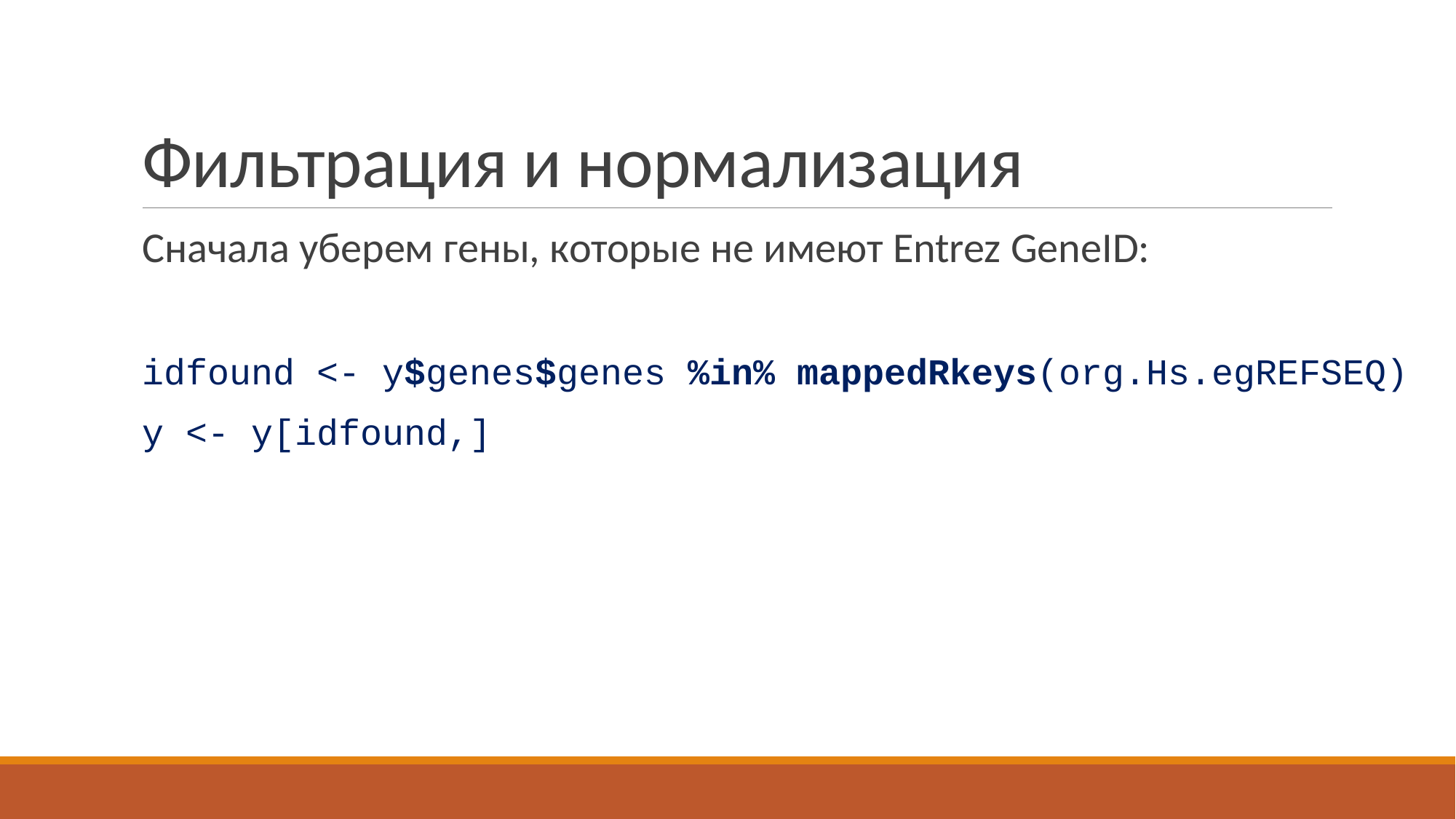

# Фильтрация и нормализация
Сначала уберем гены, которые не имеют Entrez GeneID:

idfound <- y$genes$genes %in% mappedRkeys(org.Hs.egREFSEQ)
y <- y[idfound,]